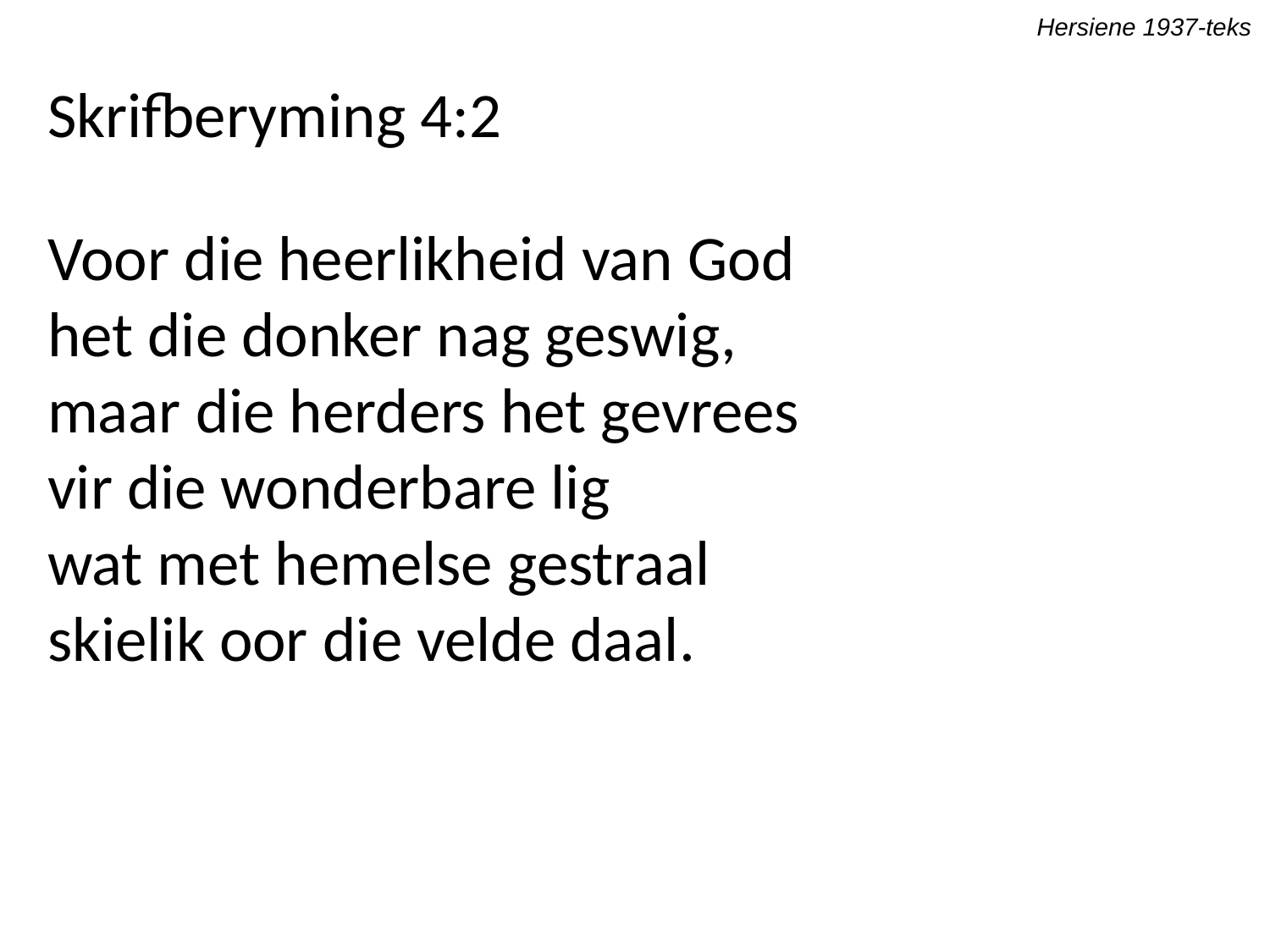

Hersiene 1937-teks
Skrifberyming 4:2

Voor die heerlikheid van God
het die donker nag geswig,
maar die herders het gevrees
vir die wonderbare lig
wat met hemelse gestraal
skielik oor die velde daal.